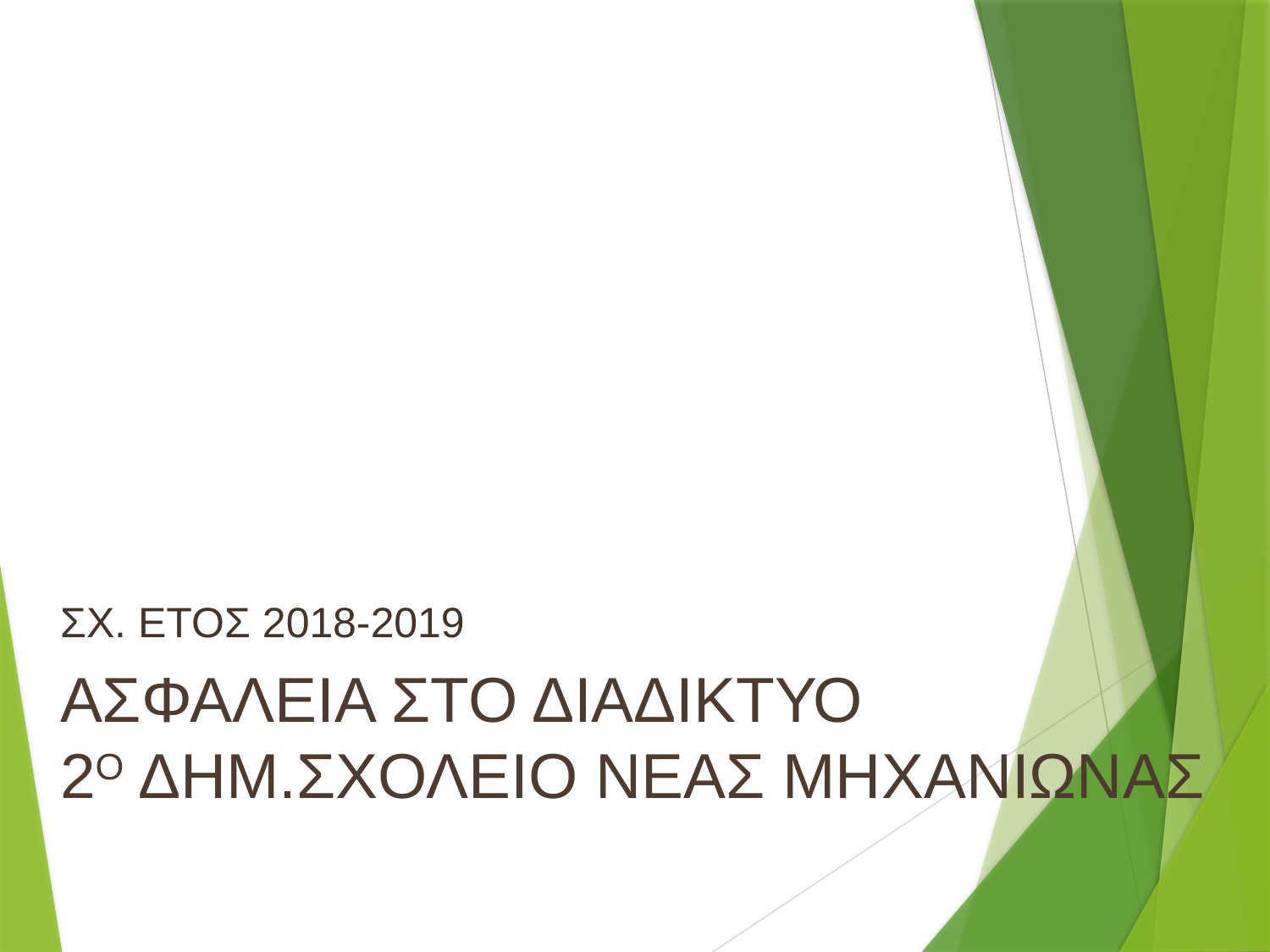

ΣΧ. ΕΤΟΣ 2018-2019
ΑΣΦΑΛΕΙΑ ΣΤΟ ΔΙΑΔΙΚΤΥΟ
2Ο ΔΗΜ.ΣΧΟΛΕΙΟ ΝΕΑΣ ΜΗΧΑΝΙΩΝΑΣ